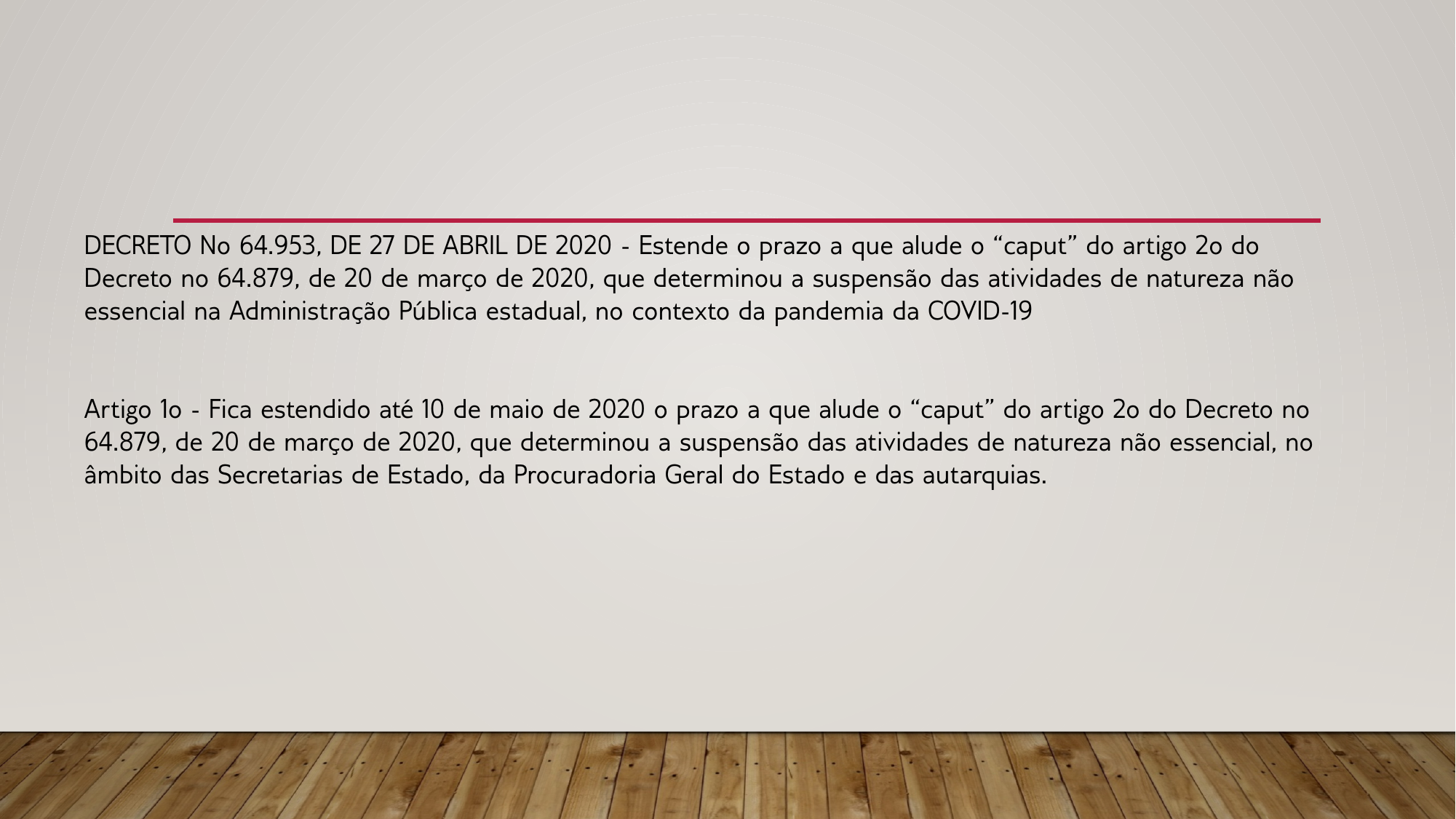

DECRETO No 64.953, DE 27 DE ABRIL DE 2020 - Estende o prazo a que alude o “caput” do artigo 2o do Decreto no 64.879, de 20 de março de 2020, que determinou a suspensão das atividades de natureza não essencial na Administração Pública estadual, no contexto da pandemia da COVID-19

Artigo 1o - Fica estendido até 10 de maio de 2020 o prazo a que alude o “caput” do artigo 2o do Decreto no 64.879, de 20 de março de 2020, que determinou a suspensão das atividades de natureza não essencial, no âmbito das Secretarias de Estado, da Procuradoria Geral do Estado e das autarquias.